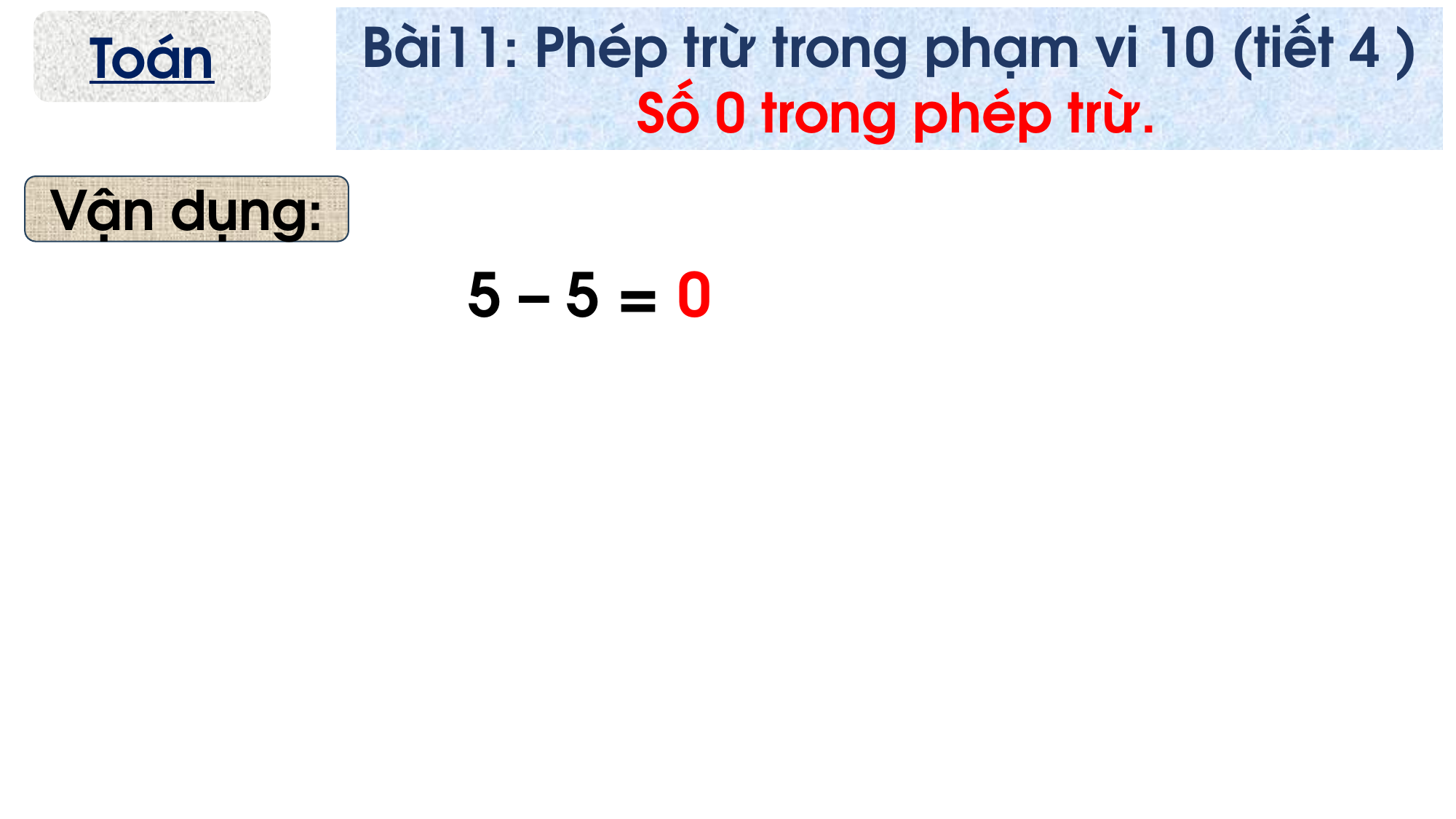

Bài11: Phép trừ trong phạm vi 10 (tiết 4 )
 Số 0 trong phép trừ.
Toán
Vận dụng:
5 – 5 = 0